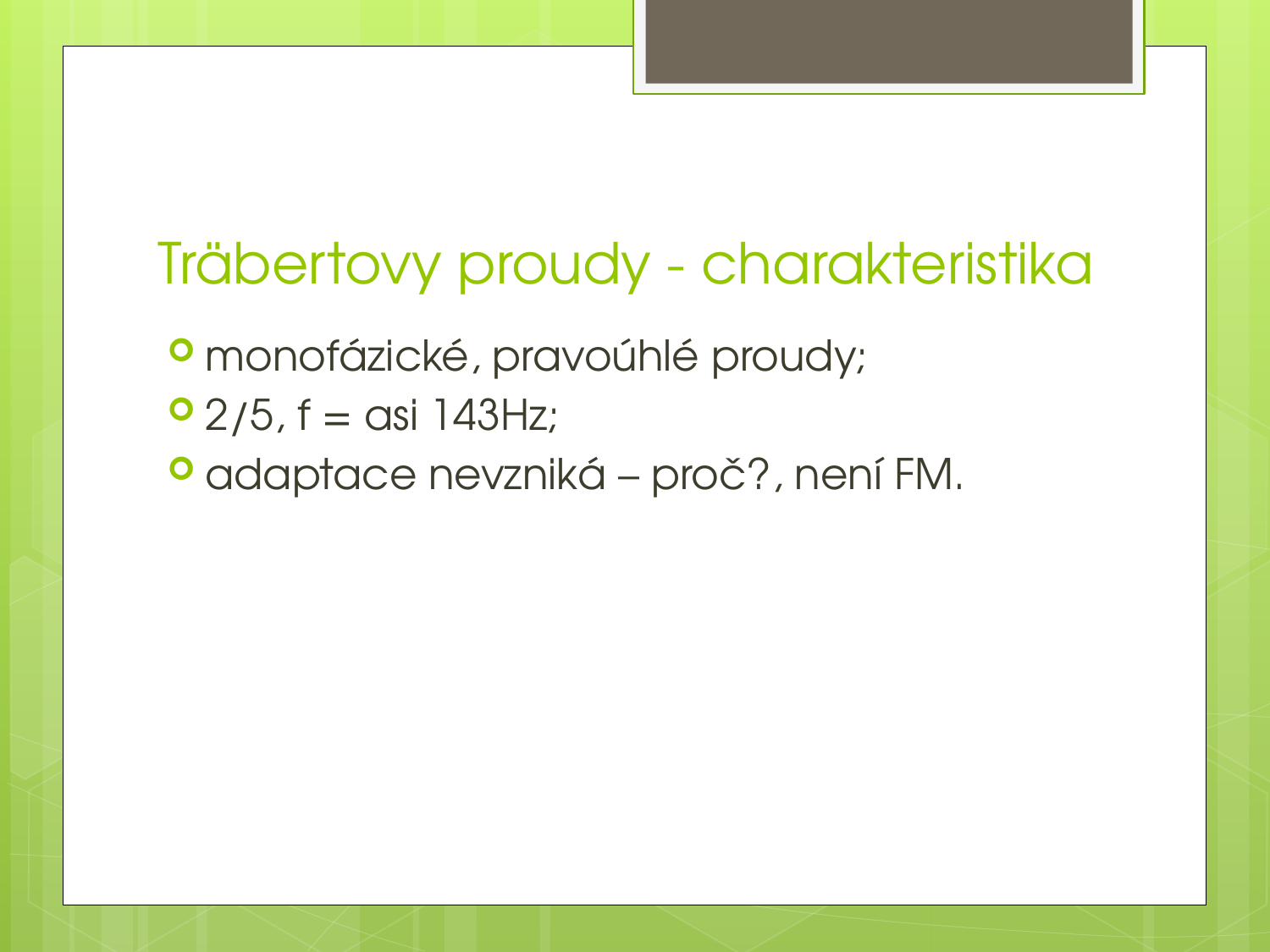

# Träbertovy proudy - charakteristika
monofázické, pravoúhlé proudy;
2/5, f = asi 143Hz;
adaptace nevzniká – proč?, není FM.